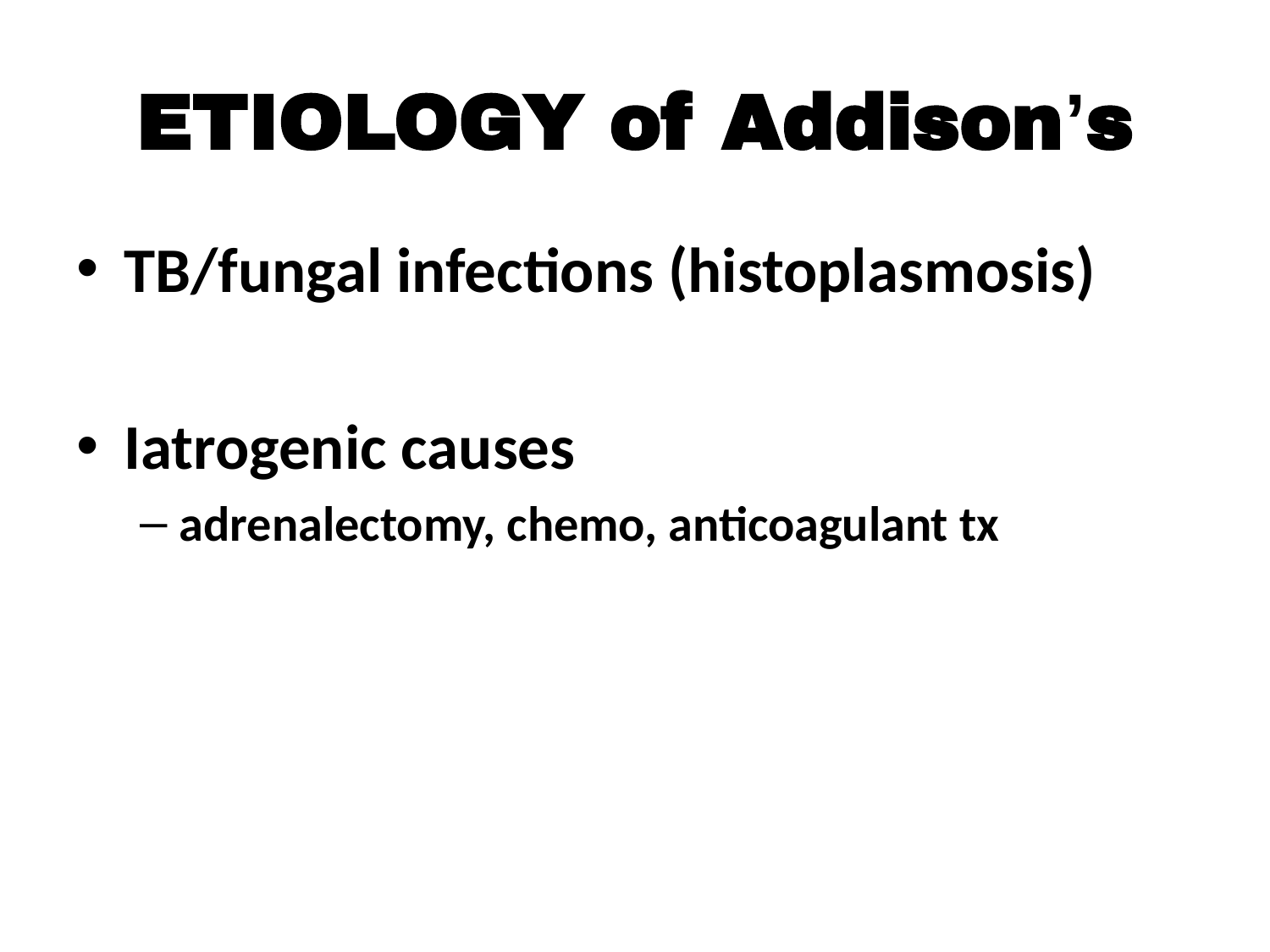

# ETIOLOGY of Addison’s
TB/fungal infections (histoplasmosis)

Iatrogenic causes
adrenalectomy, chemo, anticoagulant tx